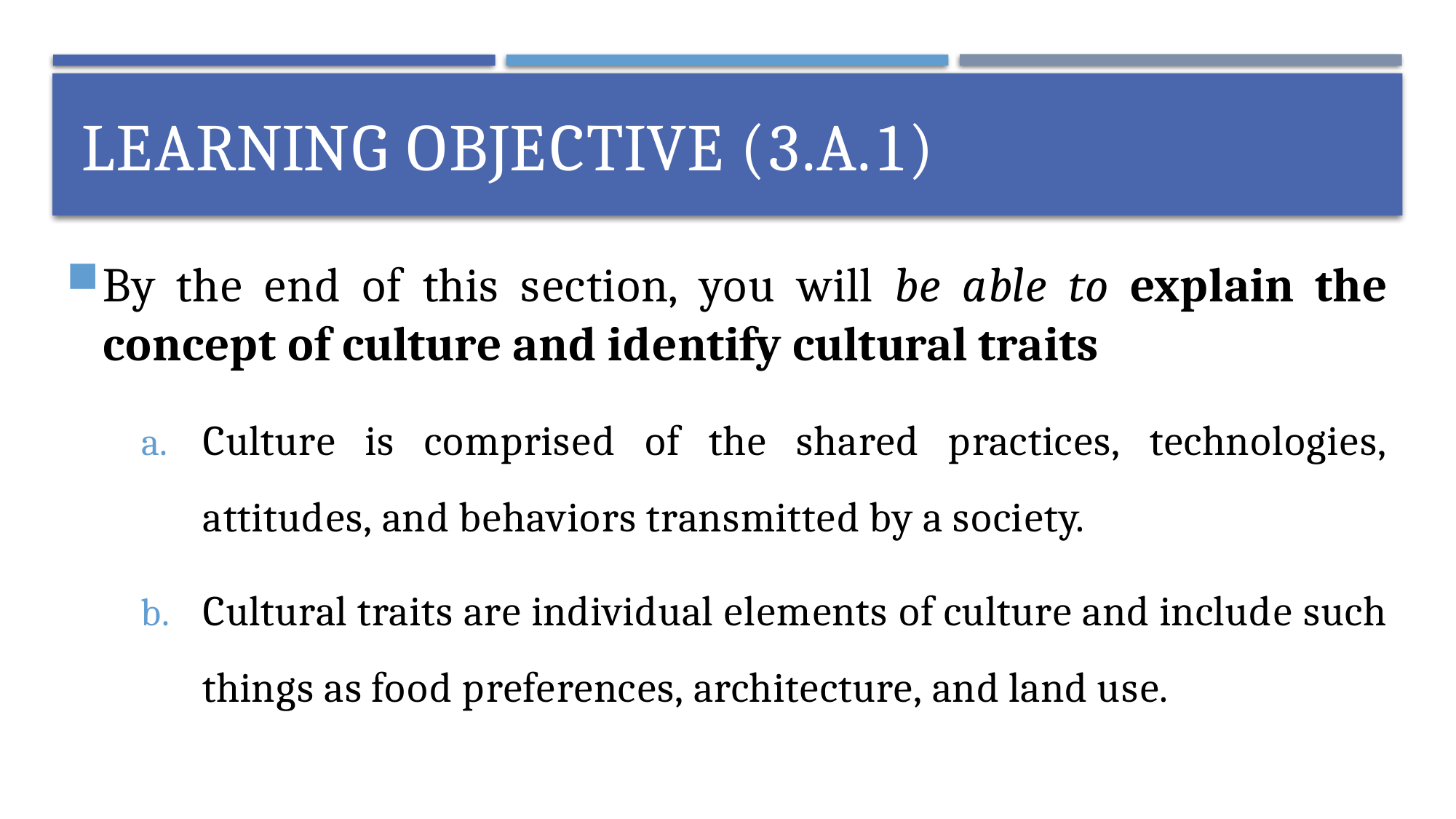

# Learning objective (3.a.1)
By the end of this section, you will be able to explain the concept of culture and identify cultural traits
Culture is comprised of the shared practices, technologies, attitudes, and behaviors transmitted by a society.
Cultural traits are individual elements of culture and include such things as food preferences, architecture, and land use.